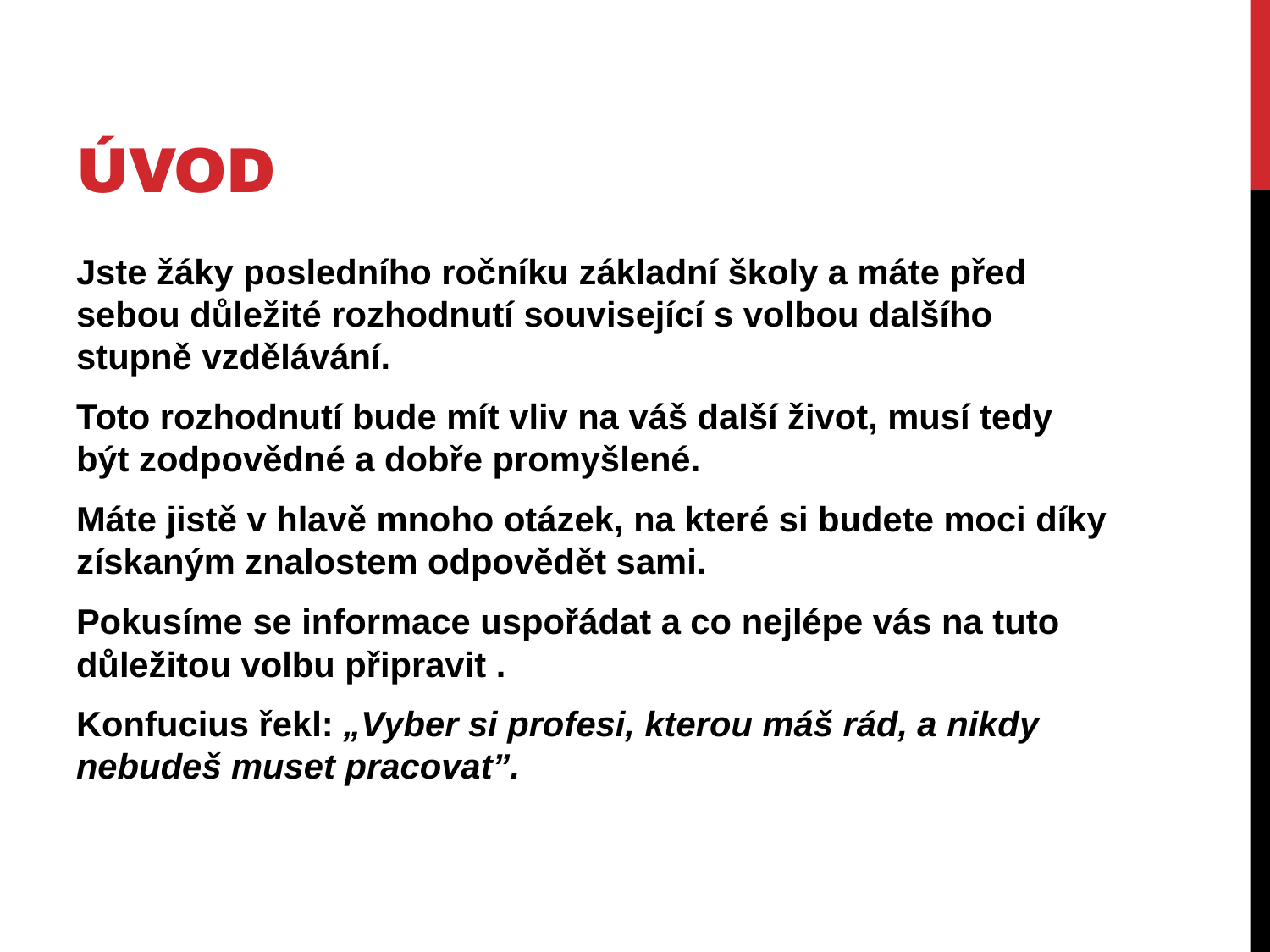

# Úvod
Jste žáky posledního ročníku základní školy a máte před sebou důležité rozhodnutí související s volbou dalšího stupně vzdělávání.
Toto rozhodnutí bude mít vliv na váš další život, musí tedy být zodpovědné a dobře promyšlené.
Máte jistě v hlavě mnoho otázek, na které si budete moci díky získaným znalostem odpovědět sami.
Pokusíme se informace uspořádat a co nejlépe vás na tuto důležitou volbu připravit .
Konfucius řekl: „Vyber si profesi, kterou máš rád, a nikdy nebudeš muset pracovat”.